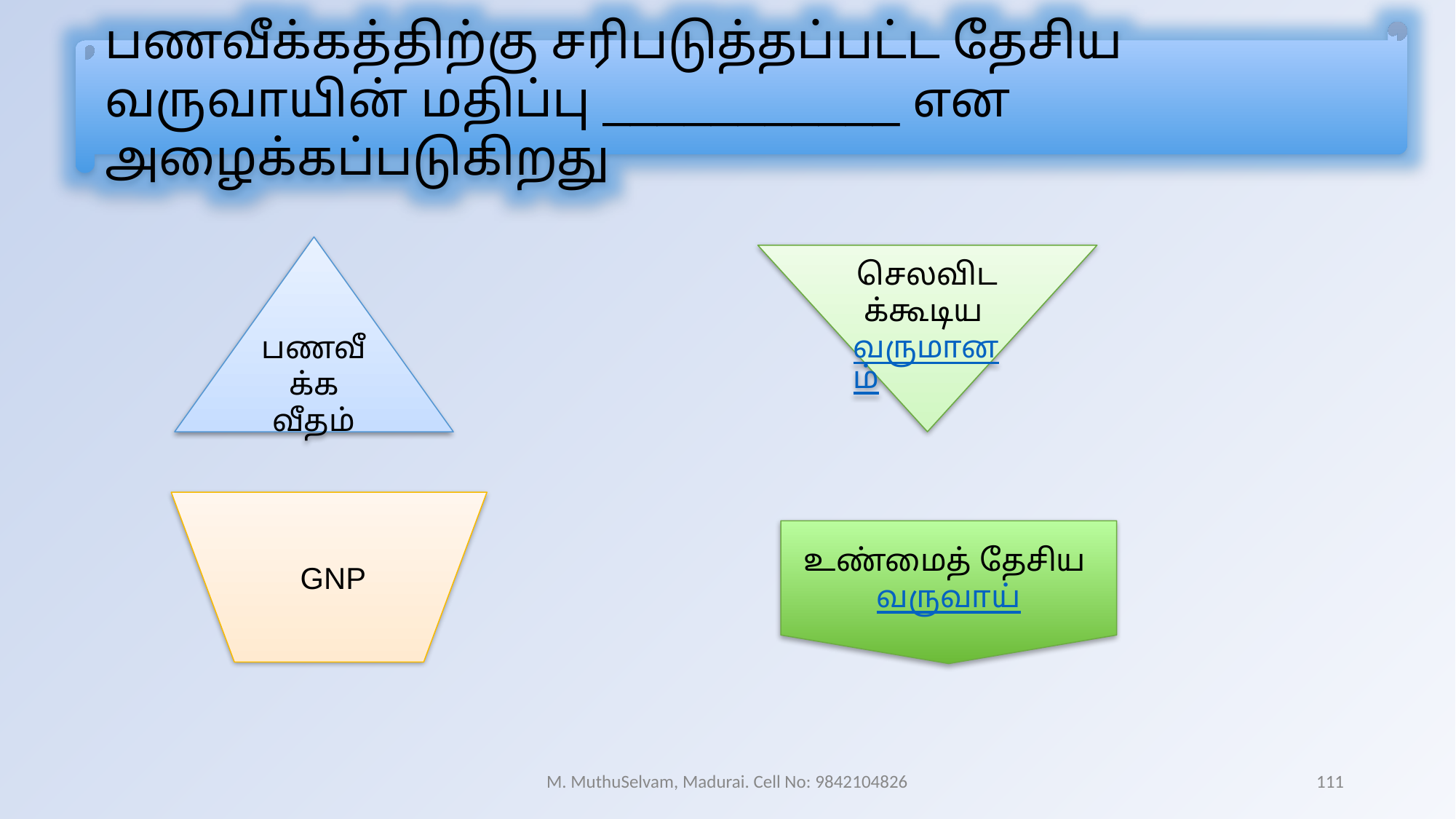

பணவீக்கத்திற்கு சரிபடுத்தப்பட்ட தேசிய வருவாயின் மதிப்பு ___________ என அழைக்கப்படுகிறது
பணவீக்க வீதம்

செலவிடக்கூடிய வருமானம்
 GNP
உண்மைத் தேசிய வருவாய்
M. MuthuSelvam, Madurai. Cell No: 9842104826
111